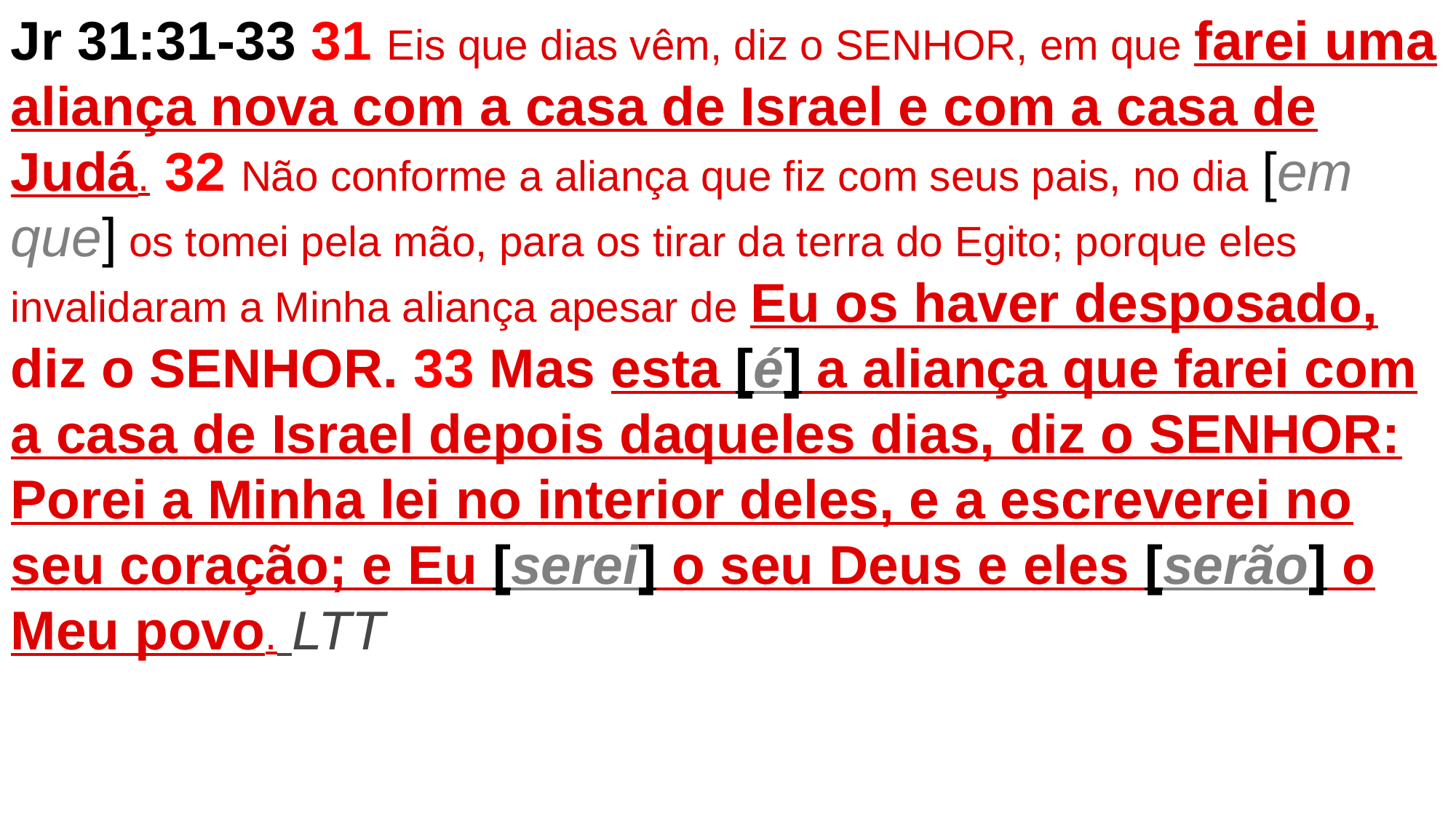

Jr 31:31-33 31 Eis que dias vêm, diz o SENHOR, em que farei uma aliança nova com a casa de Israel e com a casa de Judá. 32 Não conforme a aliança que fiz com seus pais, no dia [em que] os tomei pela mão, para os tirar da terra do Egito; porque eles invalidaram a Minha aliança apesar de Eu os haver desposado, diz o SENHOR. 33 Mas esta [é] a aliança que farei com a casa de Israel depois daqueles dias, diz o SENHOR: Porei a Minha lei no interior deles, e a escreverei no seu coração; e Eu [serei] o seu Deus e eles [serão] o Meu povo. LTT